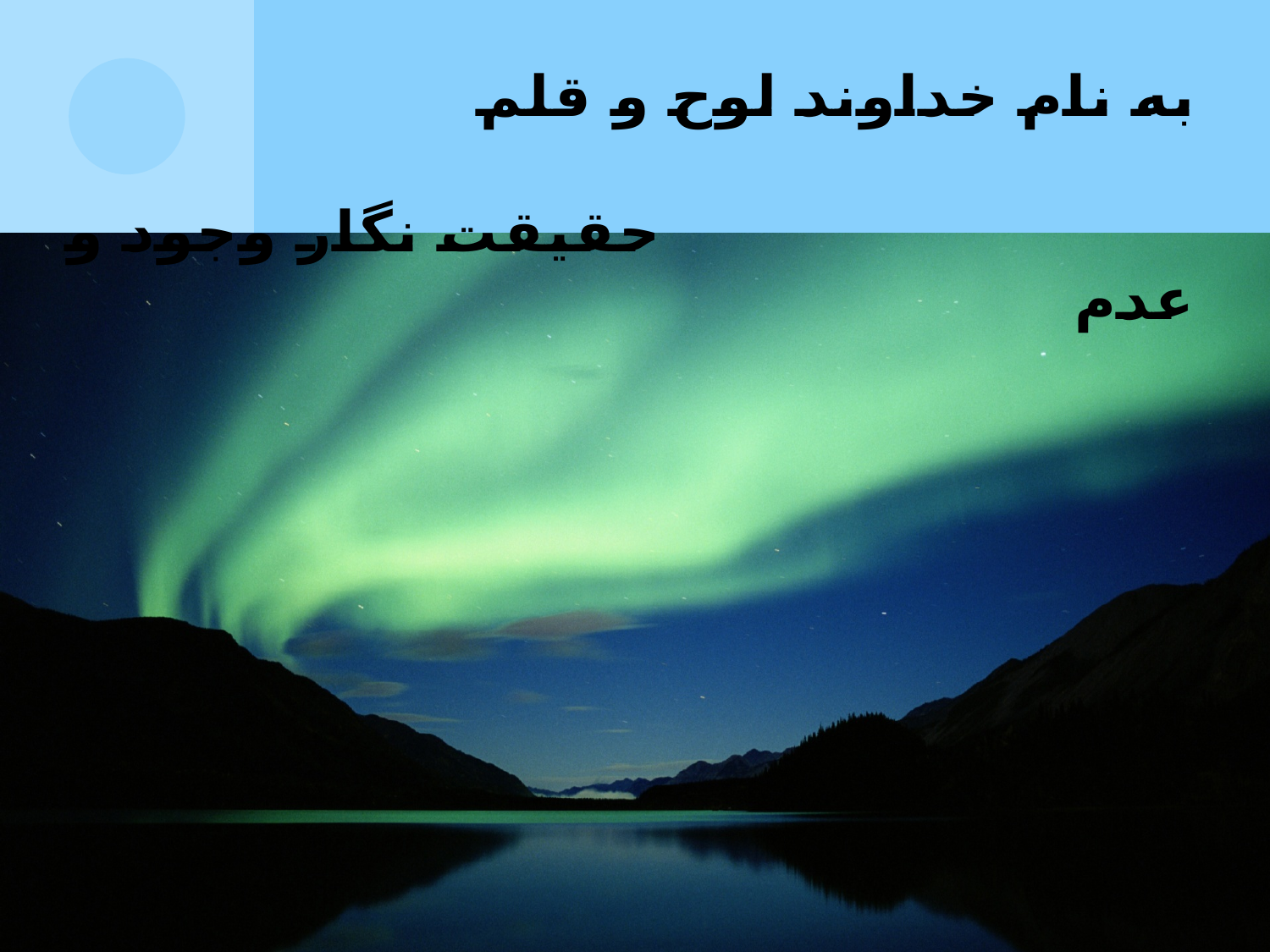

# به نام خداوند لوح و قلم حقیقت نگار وجود و عدم